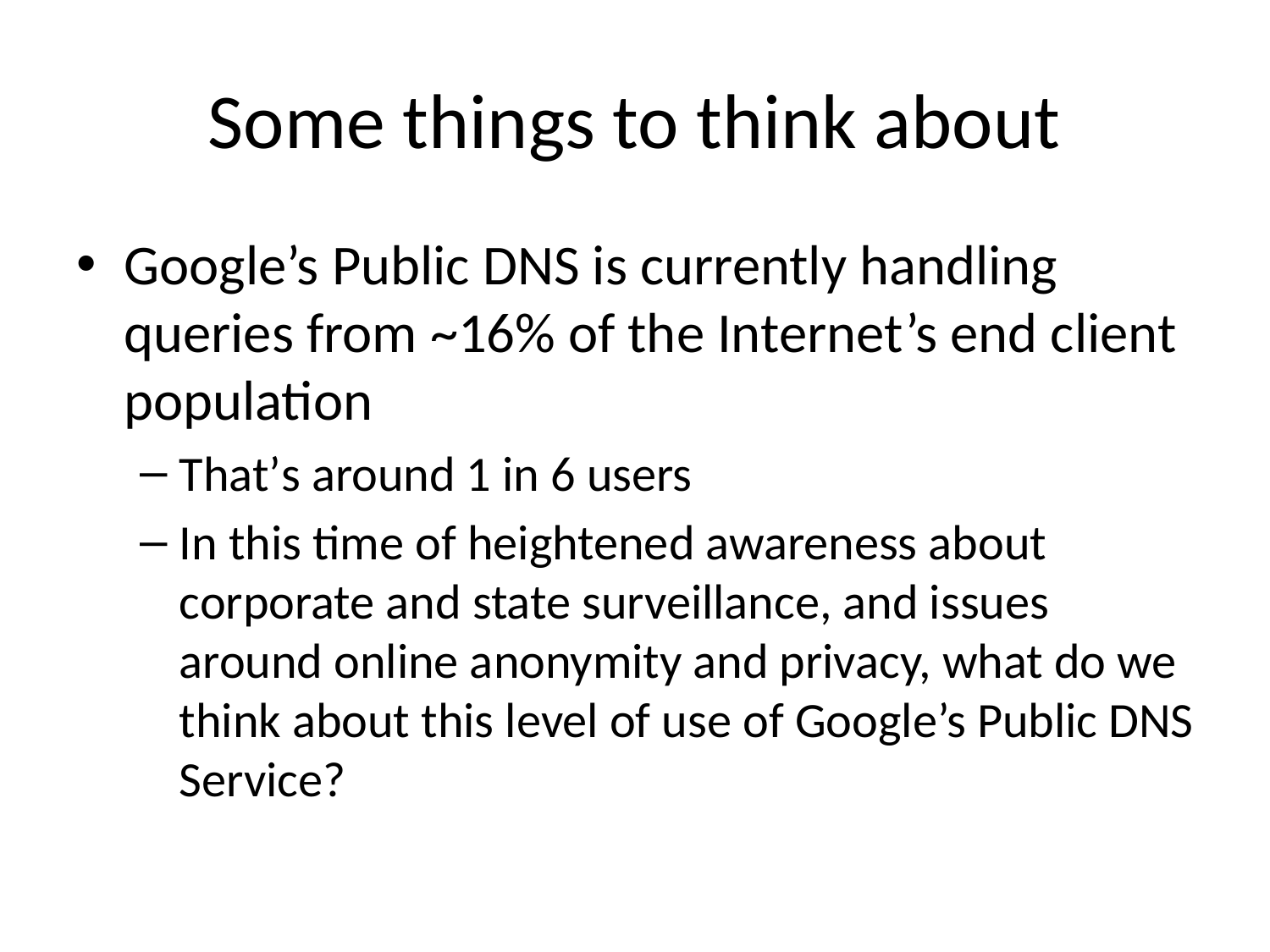

# Some things to think about
Google’s Public DNS is currently handling queries from ~16% of the Internet’s end client population
That’s around 1 in 6 users
In this time of heightened awareness about corporate and state surveillance, and issues around online anonymity and privacy, what do we think about this level of use of Google’s Public DNS Service?